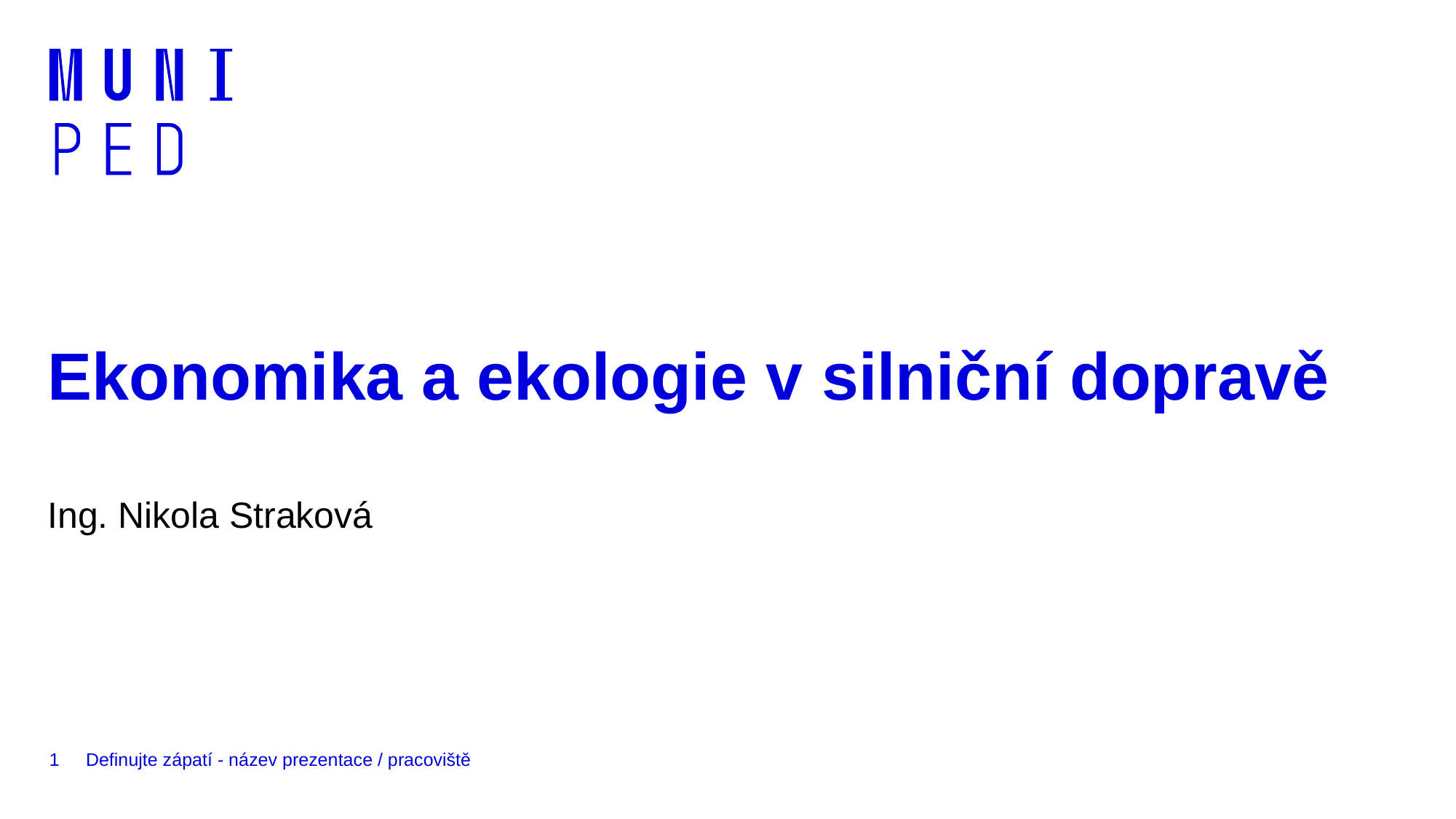

# Ekonomika a ekologie v silniční dopravě
Ing. Nikola Straková
1
Definujte zápatí - název prezentace / pracoviště